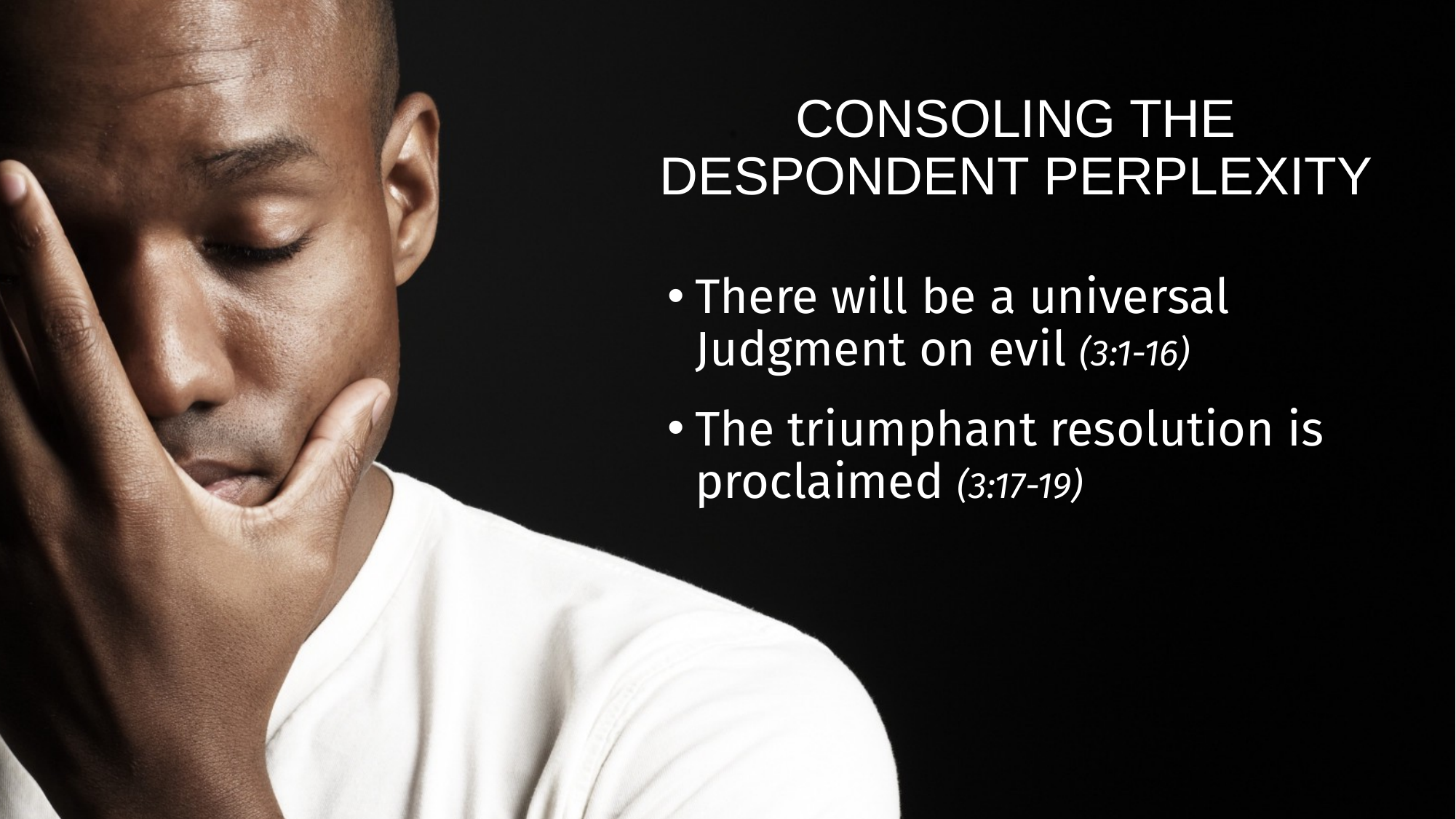

# Consoling the Despondent Perplexity
There will be a universal Judgment on evil (3:1-16)
The triumphant resolution is proclaimed (3:17-19)